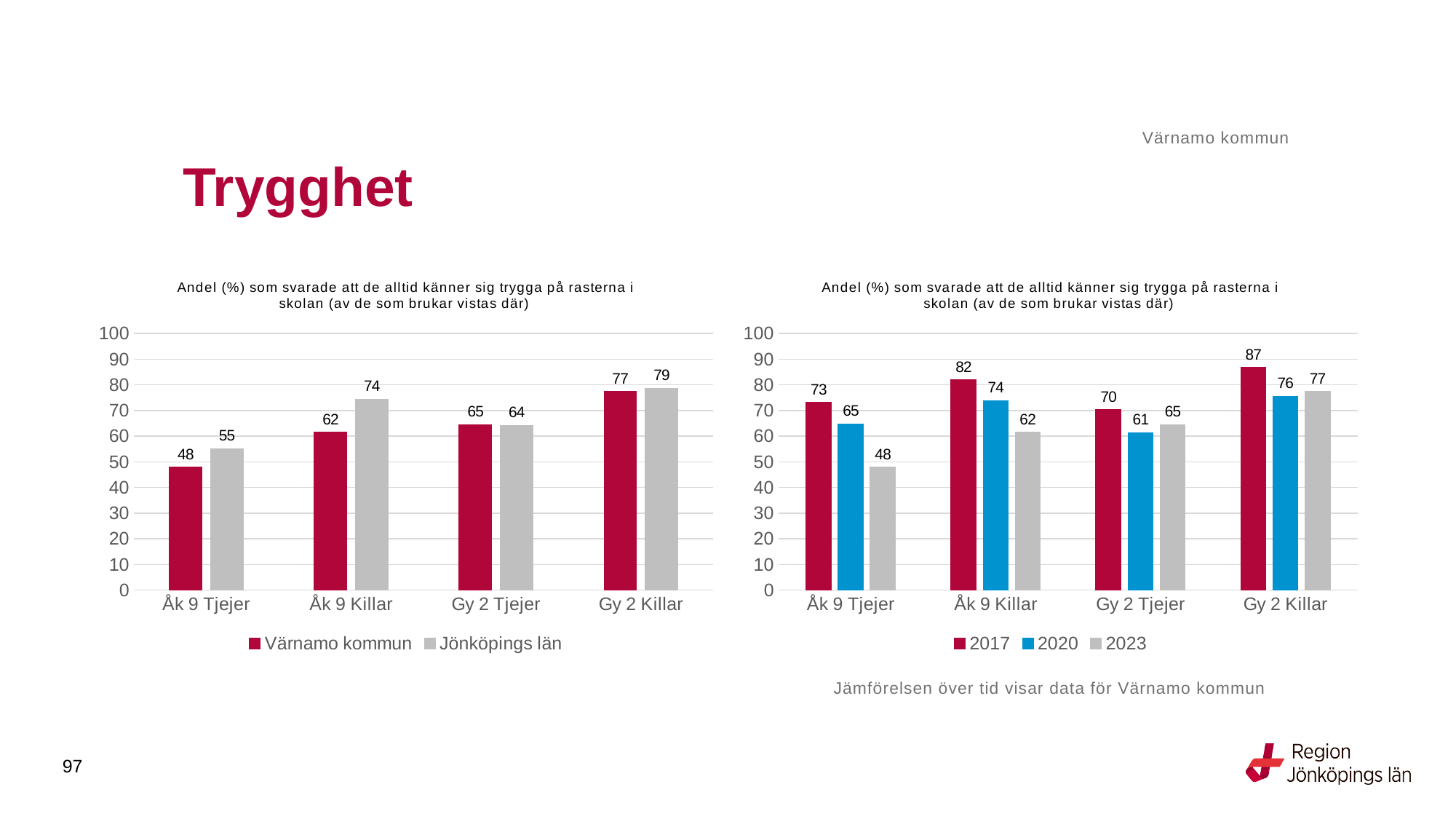

Värnamo kommun
# Trygghet

### Chart: Andel (%) som svarade att de alltid känner sig trygga på rasterna i skolan (av de som brukar vistas där)

| Category | Värnamo kommun | Jönköpings län |
|---|---|---|
| Åk 9 Tjejer | 47.8632 | 55.1656 |
| Åk 9 Killar | 61.5385 | 74.3995 |
| Gy 2 Tjejer | 64.5161 | 64.2053 |
| Gy 2 Killar | 77.3585 | 78.7572 |

### Chart: Andel (%) som svarade att de alltid känner sig trygga på rasterna i skolan (av de som brukar vistas där)

| Category | 2017 | 2020 | 2023 |
|---|---|---|---|
| Åk 9 Tjejer | 73.2283 | 64.8649 | 47.8632 |
| Åk 9 Killar | 81.9444 | 73.8255 | 61.5385 |
| Gy 2 Tjejer | 70.4082 | 61.4286 | 64.5161 |
| Gy 2 Killar | 86.7347 | 75.641 | 77.3585 |
Jämförelsen över tid visar data för Värnamo kommun
97